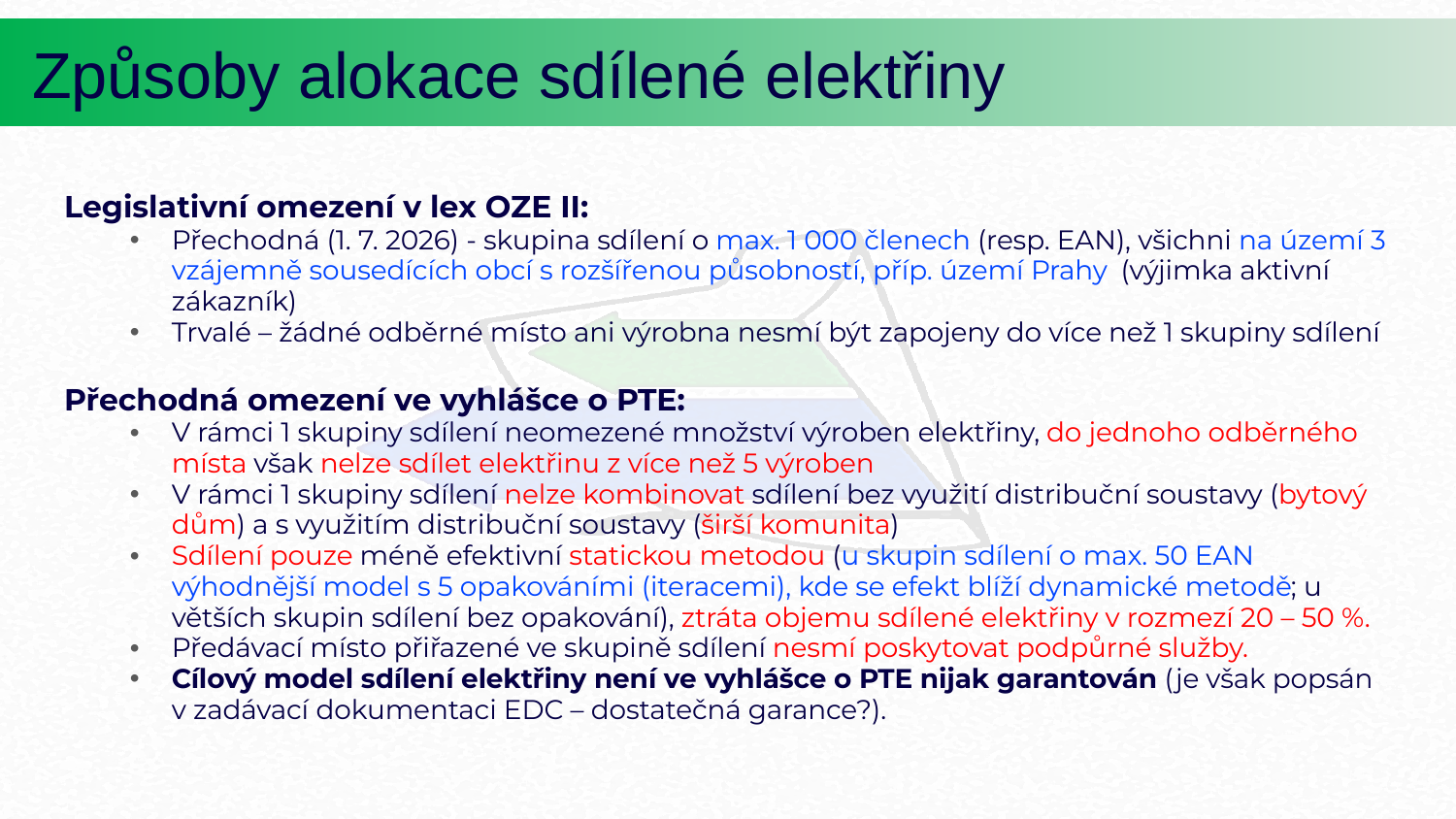

Způsoby alokace sdílené elektřiny
Legislativní omezení v lex OZE II:
Přechodná (1. 7. 2026) - skupina sdílení o max. 1 000 členech (resp. EAN), všichni na území 3 vzájemně sousedících obcí s rozšířenou působností, příp. území Prahy  (výjimka aktivní zákazník)
Trvalé – žádné odběrné místo ani výrobna nesmí být zapojeny do více než 1 skupiny sdílení

Přechodná omezení ve vyhlášce o PTE:
V rámci 1 skupiny sdílení neomezené množství výroben elektřiny, do jednoho odběrného místa však nelze sdílet elektřinu z více než 5 výroben
V rámci 1 skupiny sdílení nelze kombinovat sdílení bez využití distribuční soustavy (bytový dům) a s využitím distribuční soustavy (širší komunita)
Sdílení pouze méně efektivní statickou metodou (u skupin sdílení o max. 50 EAN výhodnější model s 5 opakováními (iteracemi), kde se efekt blíží dynamické metodě; u větších skupin sdílení bez opakování), ztráta objemu sdílené elektřiny v rozmezí 20 – 50 %.
Předávací místo přiřazené ve skupině sdílení nesmí poskytovat podpůrné služby.
Cílový model sdílení elektřiny není ve vyhlášce o PTE nijak garantován (je však popsán v zadávací dokumentaci EDC – dostatečná garance?).